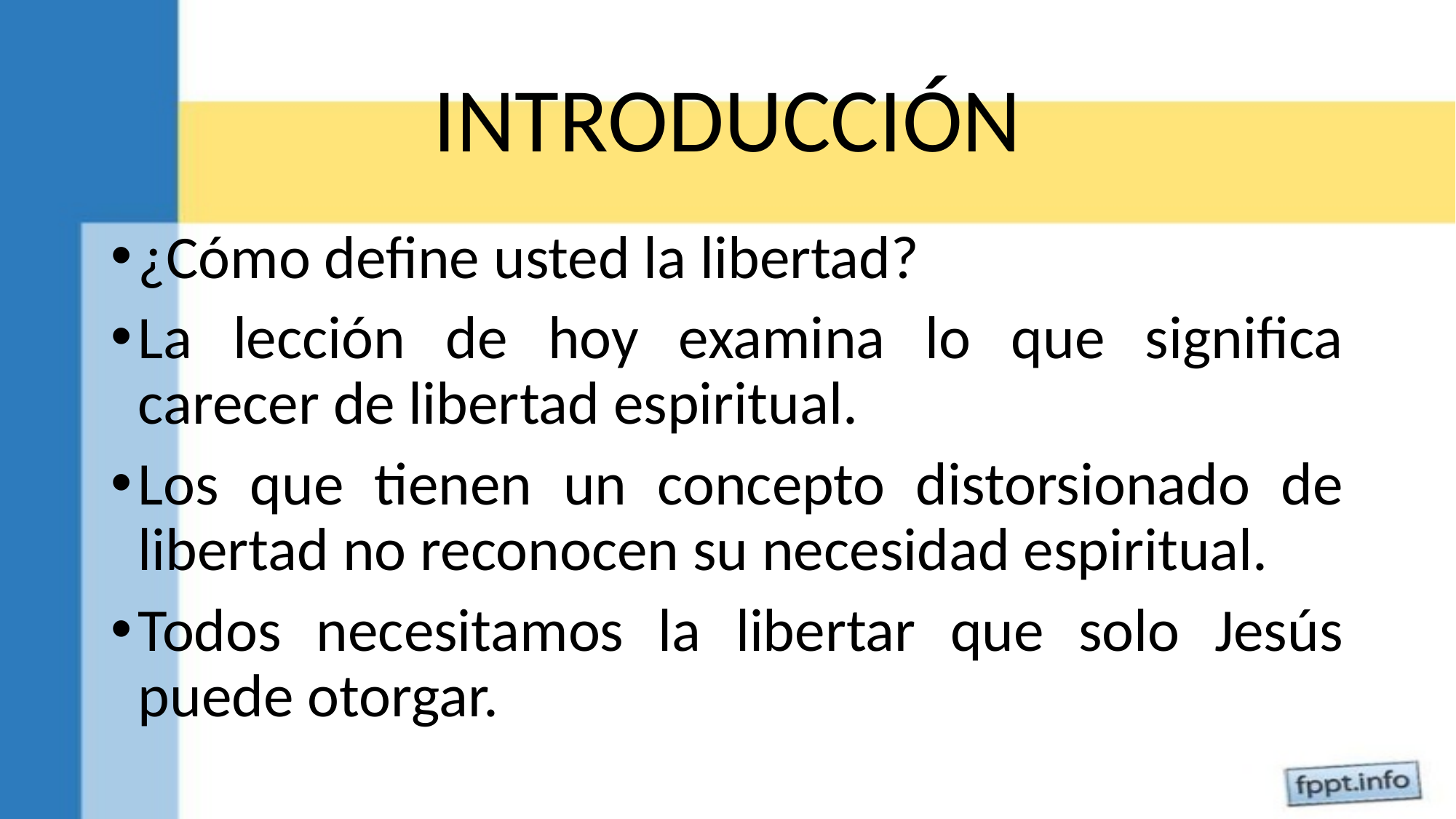

# INTRODUCCIÓN
¿Cómo define usted la libertad?
La lección de hoy examina lo que significa carecer de libertad espiritual.
Los que tienen un concepto distorsionado de libertad no reconocen su necesidad espiritual.
Todos necesitamos la libertar que solo Jesús puede otorgar.